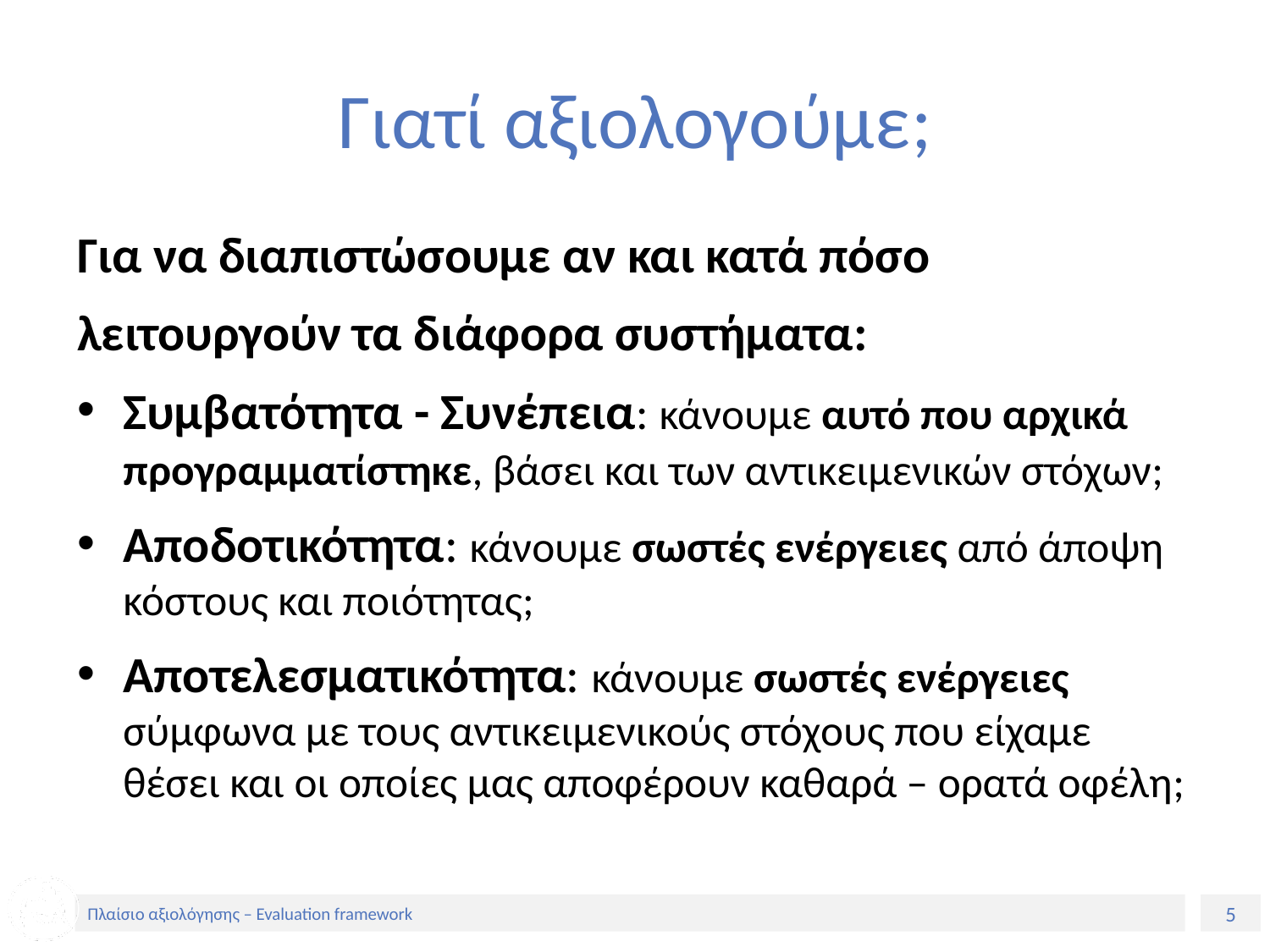

# Γιατί αξιολογούμε;
Για να διαπιστώσουμε αν και κατά πόσο
λειτουργούν τα διάφορα συστήματα:
Συμβατότητα - Συνέπεια: κάνουμε αυτό που αρχικά προγραμματίστηκε, βάσει και των αντικειμενικών στόχων;
Αποδοτικότητα: κάνουμε σωστές ενέργειες από άποψη κόστους και ποιότητας;
Αποτελεσματικότητα: κάνουμε σωστές ενέργειες σύμφωνα με τους αντικειμενικούς στόχους που είχαμε θέσει και οι οποίες μας αποφέρουν καθαρά – ορατά οφέλη;